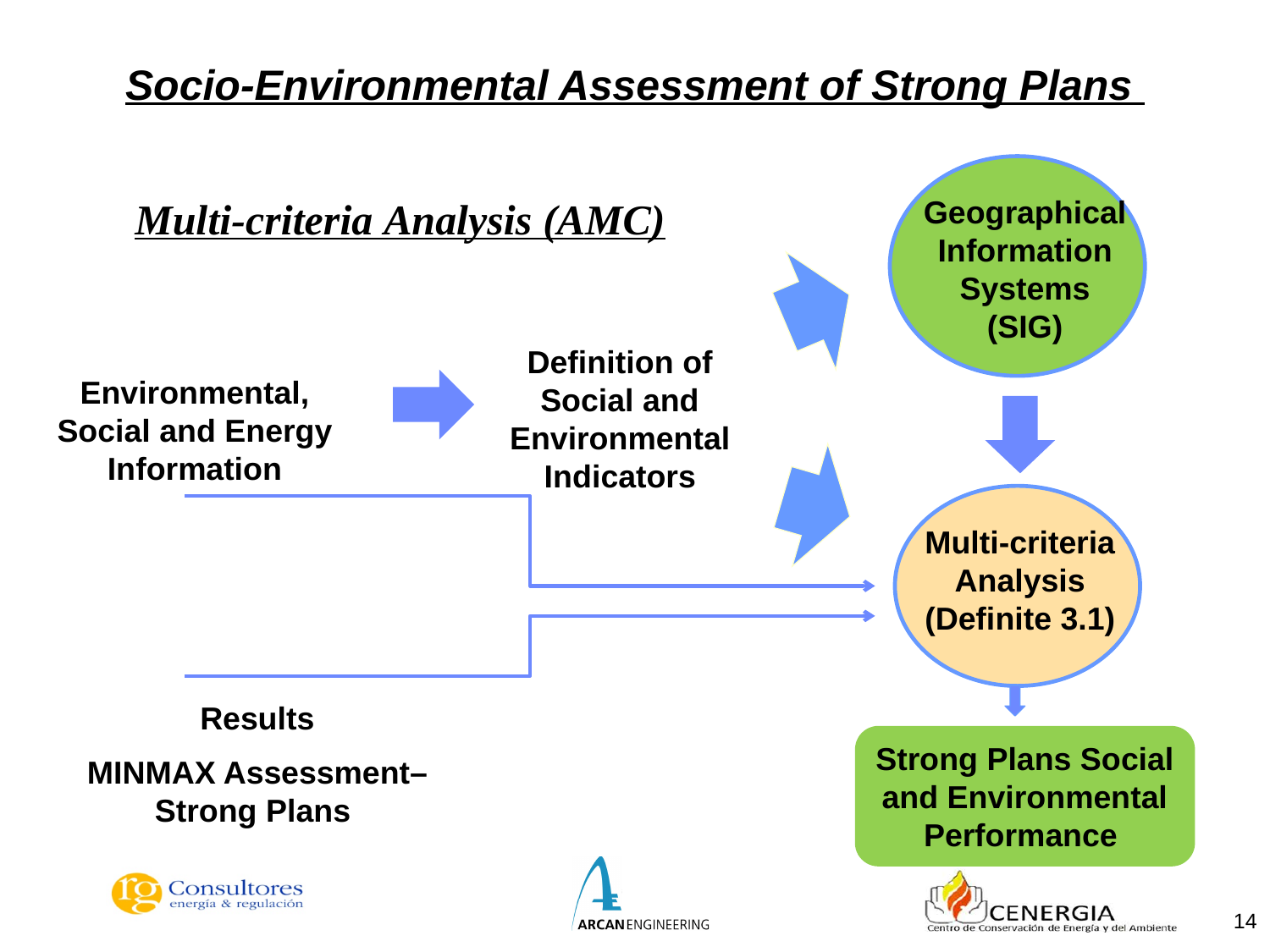

Socio-Environmental Assessment of Strong Plans

Geographical Information Systems (SIG)
Multi-criteria Analysis (AMC)

Definition of Social and Environmental Indicators

Environmental, Social and Energy Information

Multi-criteria Analysis
(Definite 3.1)

Results
MINMAX Assessment– Strong Plans
Strong Plans Social and Environmental Performance
14